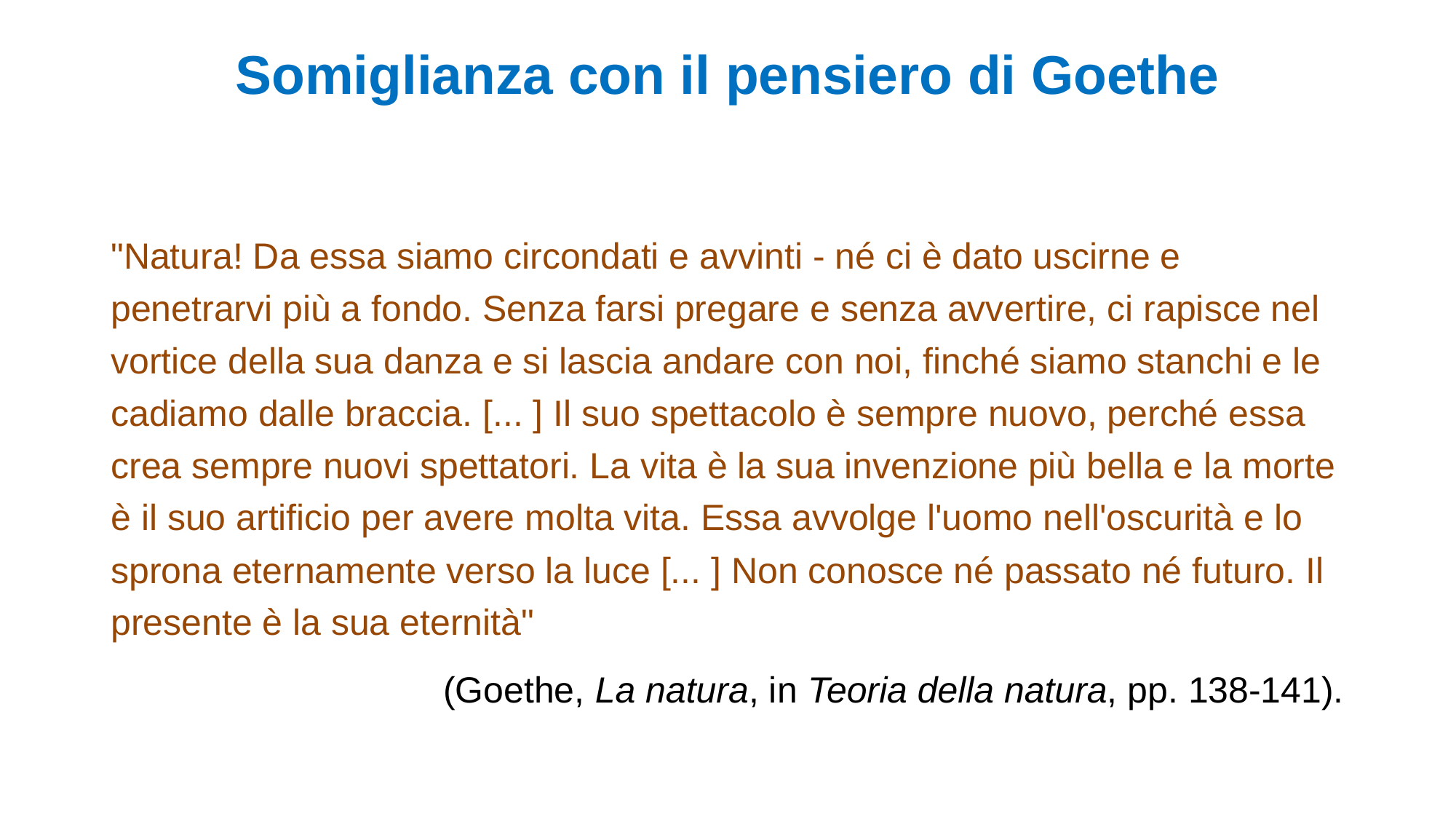

#
Somiglianza con il pensiero di Goethe
"Natura! Da essa siamo circondati e avvinti - né ci è dato uscirne e penetrarvi più a fondo. Senza farsi pregare e senza avvertire, ci rapisce nel vortice della sua danza e si lascia andare con noi, finché siamo stanchi e le cadiamo dalle braccia. [... ] Il suo spettacolo è sempre nuovo, perché essa crea sempre nuovi spettatori. La vita è la sua invenzione più bella e la morte è il suo artificio per avere molta vita. Essa avvolge l'uomo nell'oscurità e lo sprona eternamente verso la luce [... ] Non conosce né passato né futuro. Il presente è la sua eternità"
(Goethe, La natura, in Teoria della natura, pp. 138-141).